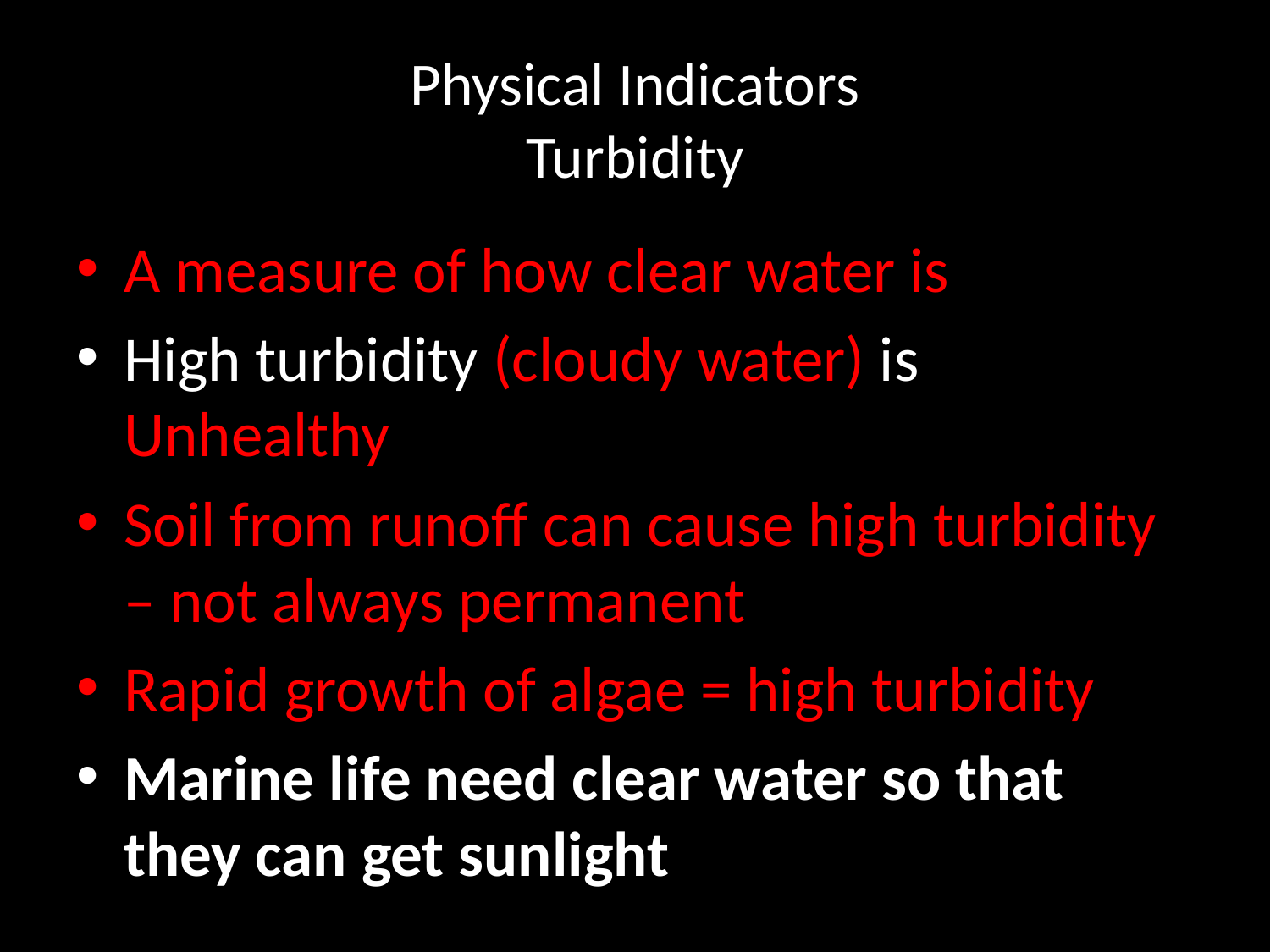

# Physical Indicators Turbidity
A measure of how clear water is
High turbidity (cloudy water) is Unhealthy
Soil from runoff can cause high turbidity – not always permanent
Rapid growth of algae = high turbidity
Marine life need clear water so that they can get sunlight